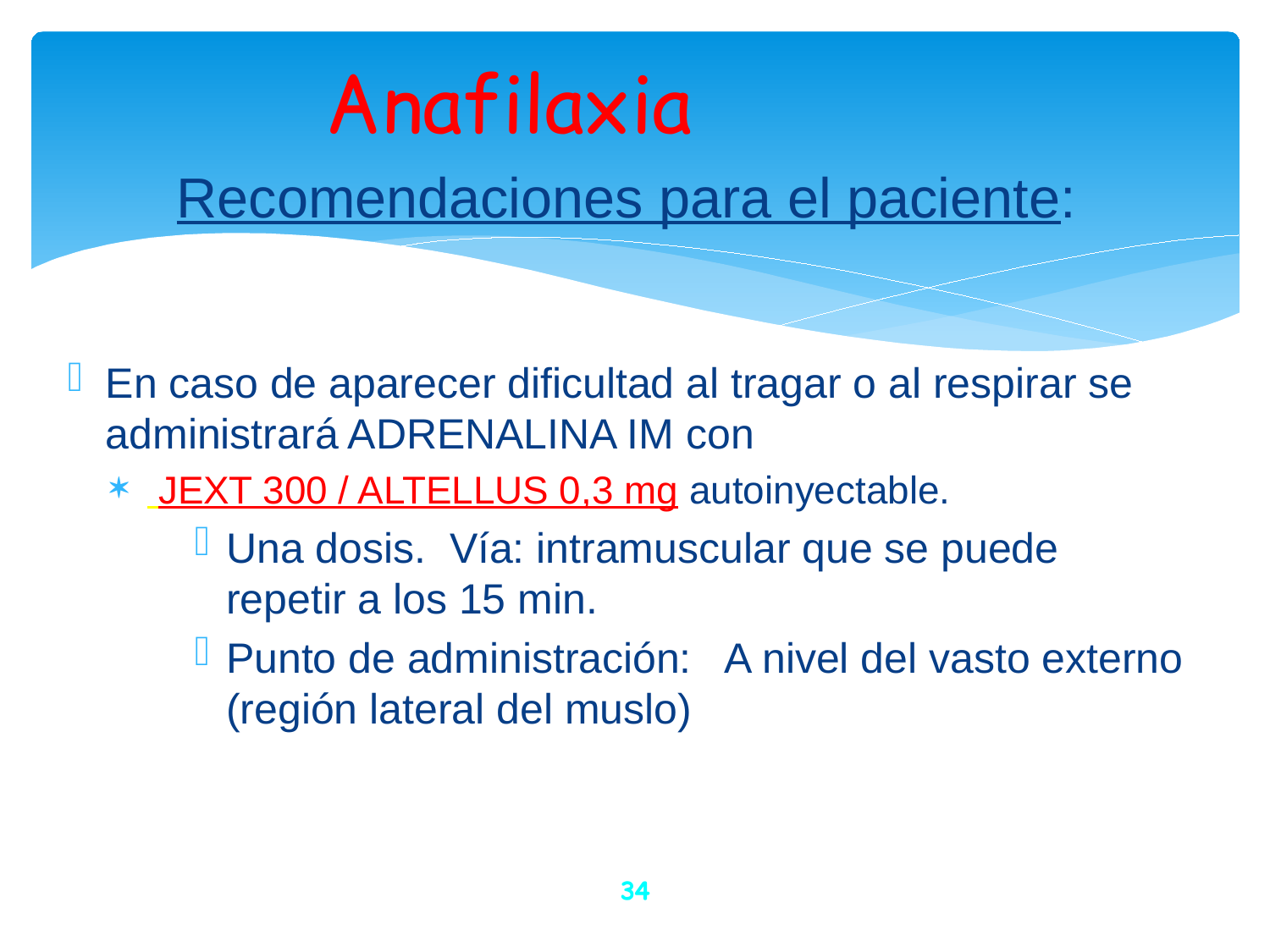

# Anafilaxia

Recomendaciones para el paciente:

En caso de aparecer dificultad al tragar o al respirar se administrará ADRENALINA IM con
 JEXT 300 / ALTELLUS 0,3 mg autoinyectable.
Una dosis.  Vía: intramuscular que se puede repetir a los 15 min.
Punto de administración:   A nivel del vasto externo (región lateral del muslo)
34